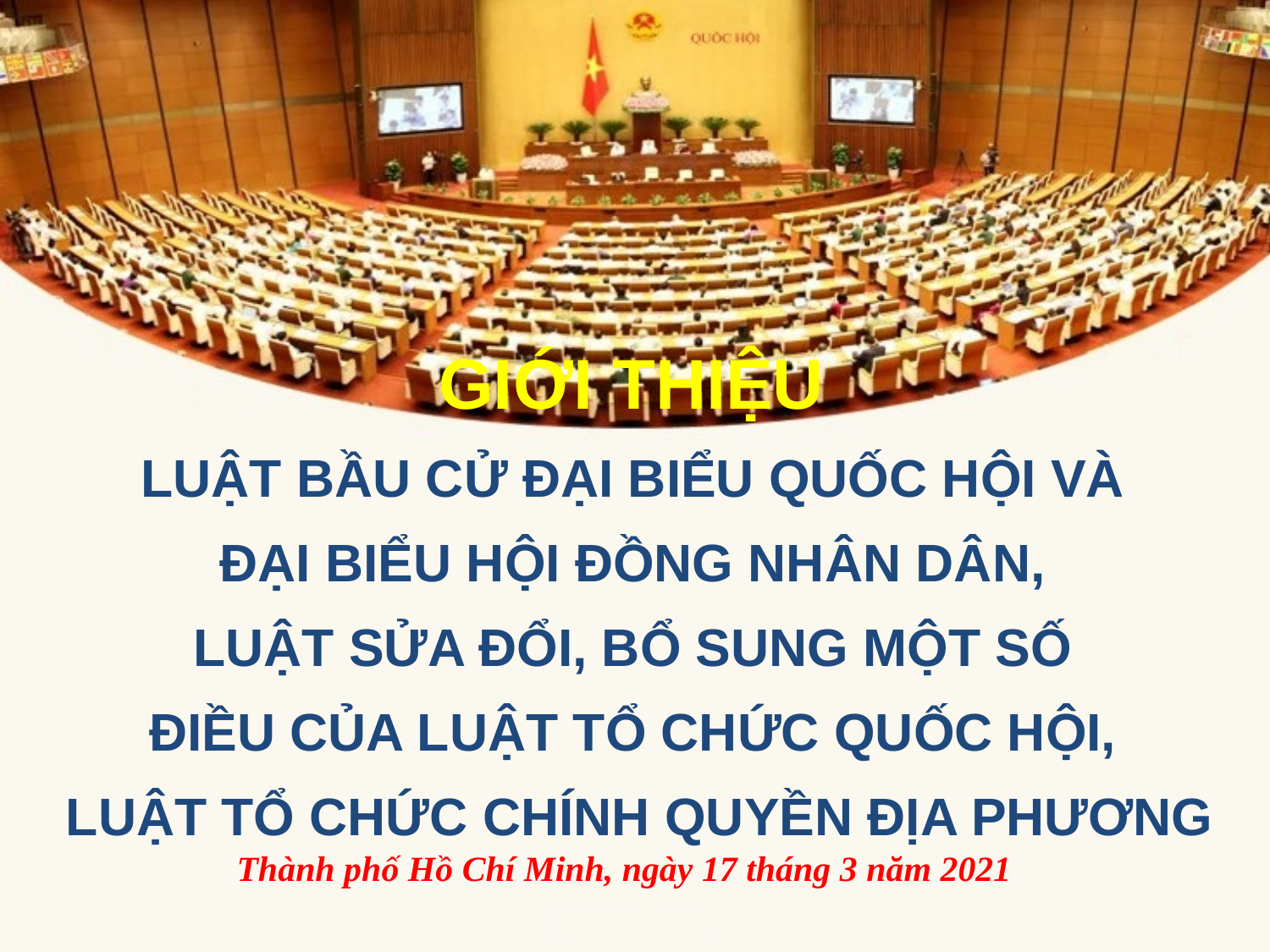

GIỚI THIỆU
LUẬT BẦU CỬ ĐẠI BIỂU QUỐC HỘI VÀ
ĐẠI BIỂU HỘI ĐỒNG NHÂN DÂN,
LUẬT SỬA ĐỔI, BỔ SUNG MỘT SỐ
ĐIỀU CỦA LUẬT TỔ CHỨC QUỐC HỘI,
LUẬT TỔ CHỨC CHÍNH QUYỀN ĐỊA PHƯƠNG
Thành phố Hồ Chí Minh, ngày 17 tháng 3 năm 2021